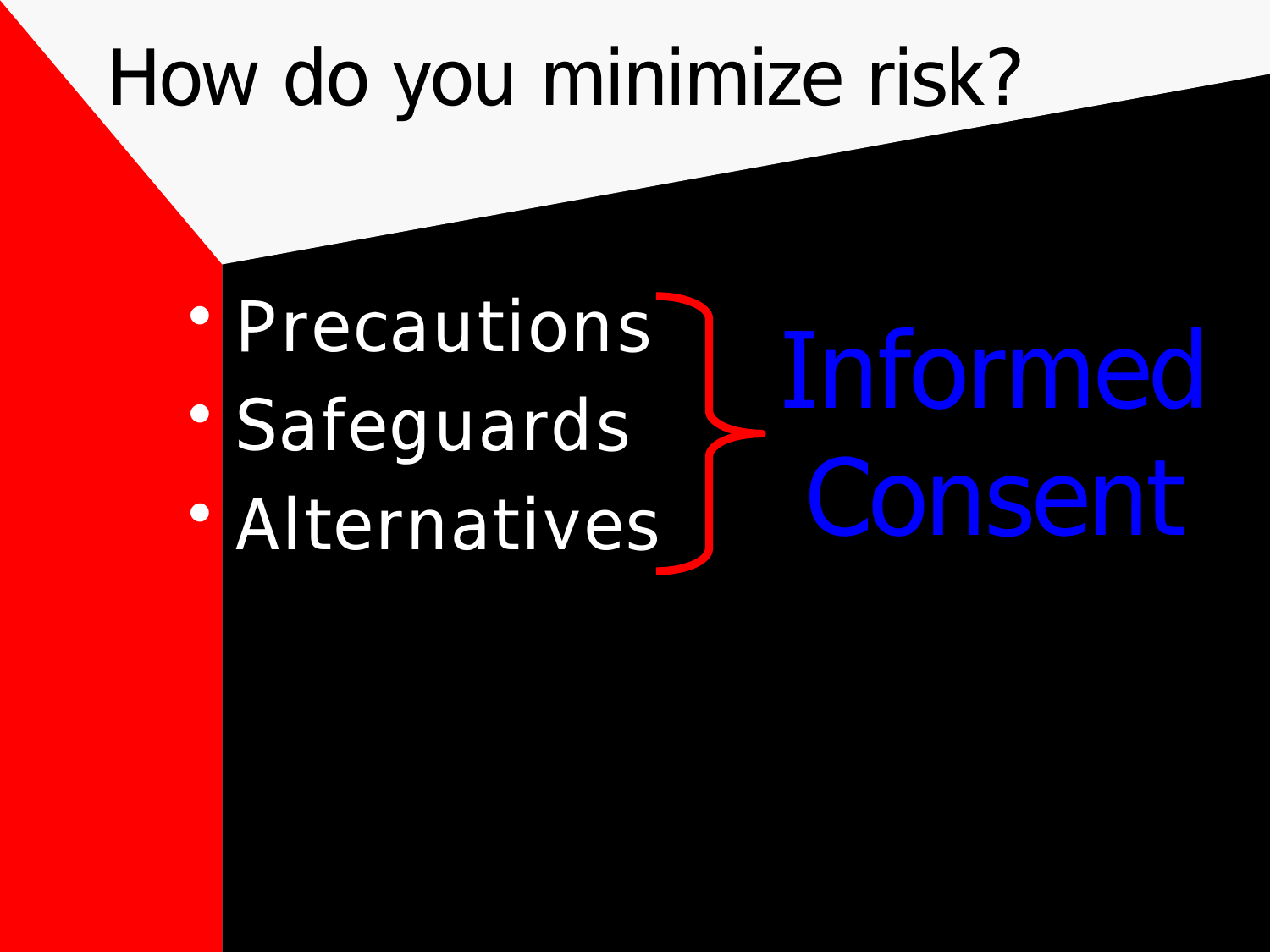

# How do you minimize risk?
Precautions
Safeguards
Alternatives

Informed Consent